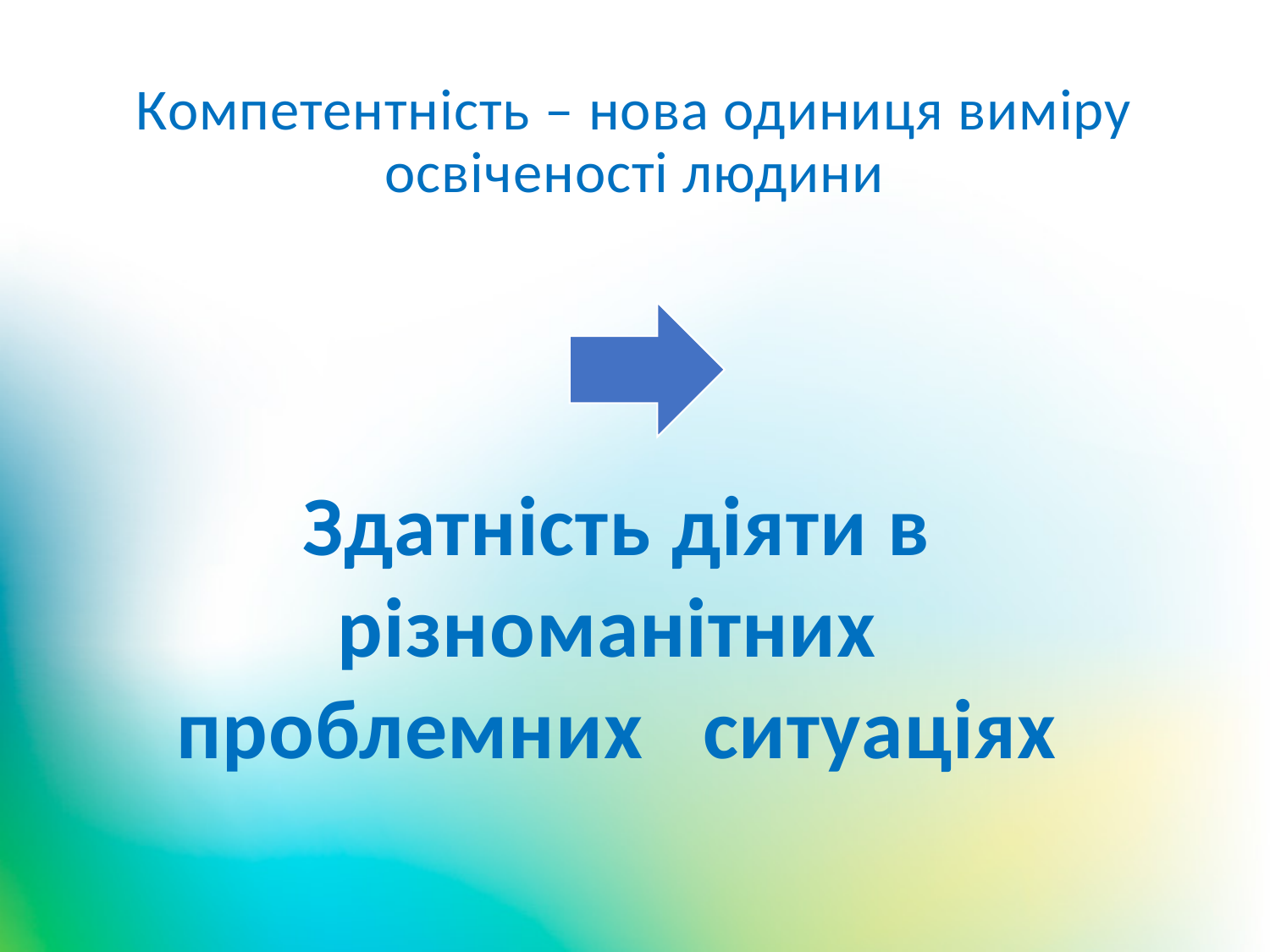

# Компетентність – нова одиниця виміру освіченості людини

Здатність діяти в різноманітних
проблемних   ситуаціях